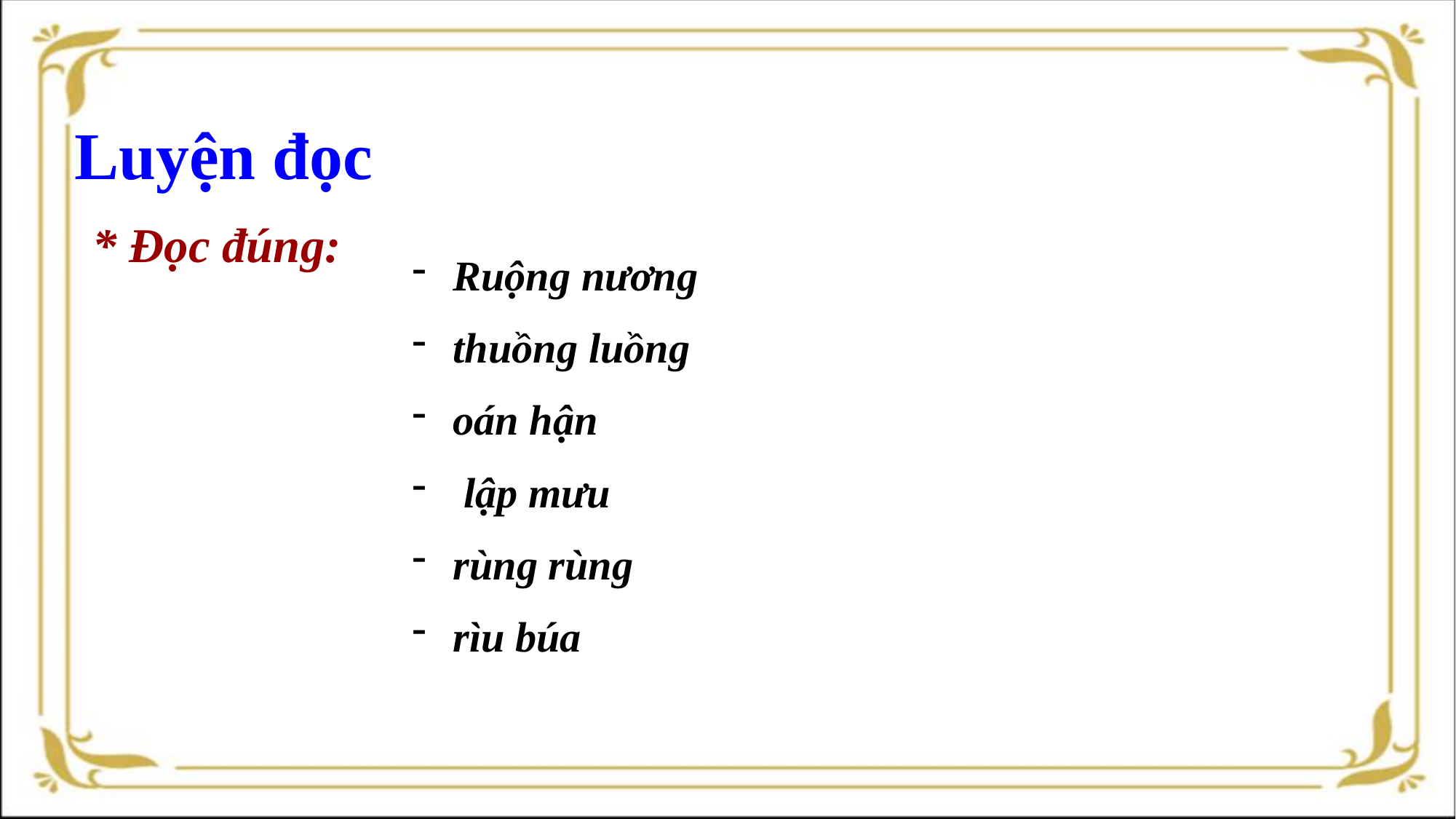

Luyện đọc
* Đọc đúng:
Ruộng nương
thuồng luồng
oán hận
 lập mưu
rùng rùng
rìu búa